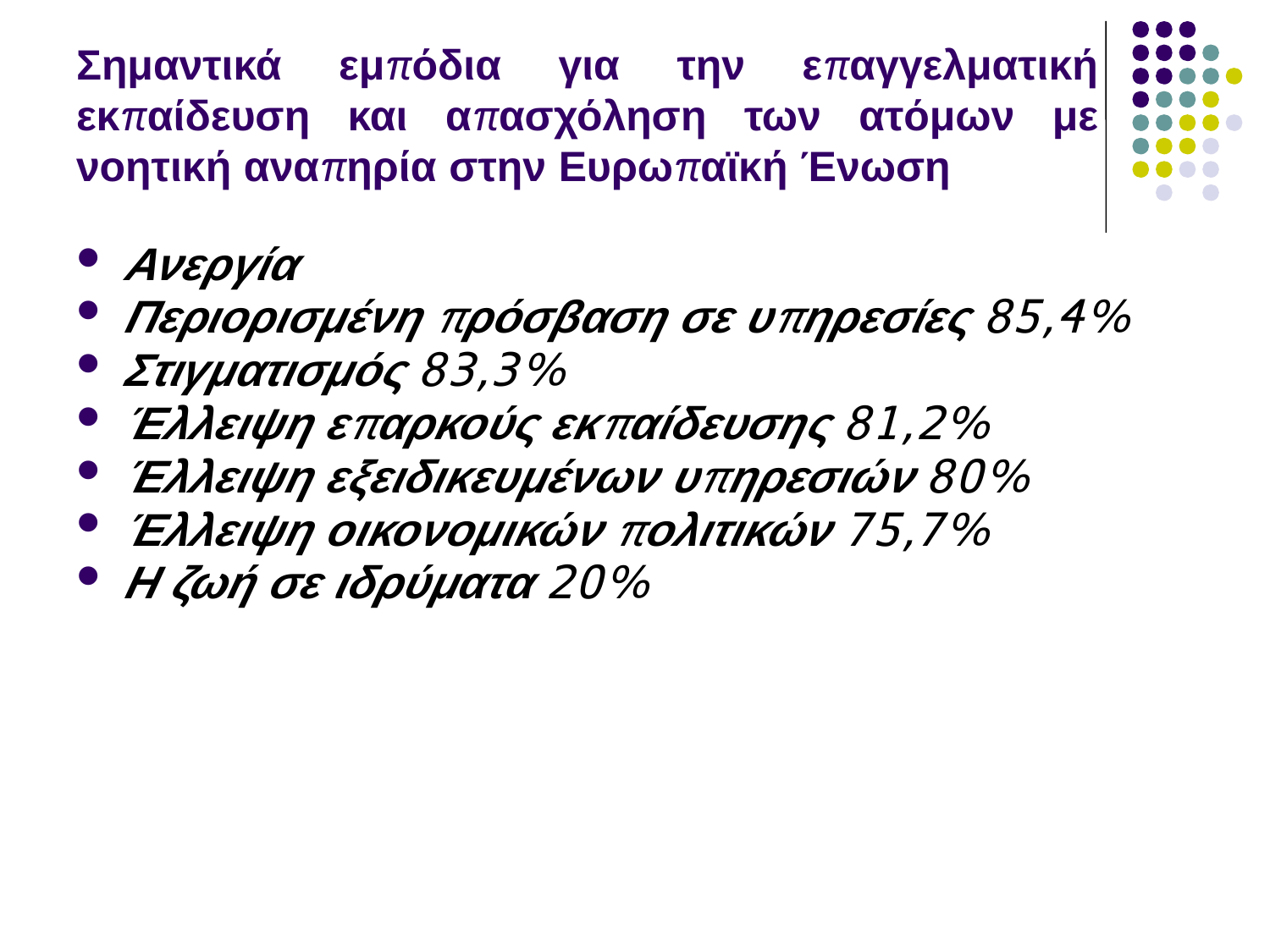

# Σημαντικά εμπόδια για την επαγγελματική εκπαίδευση και απασχόληση των ατόμων με νοητική αναπηρία στην Ευρωπαϊκή Ένωση
Ανεργία
Περιορισμένη πρόσβαση σε υπηρεσίες 85,4%
Στιγματισμός 83,3%
Έλλειψη επαρκούς εκπαίδευσης 81,2%
Έλλειψη εξειδικευμένων υπηρεσιών 80%
Έλλειψη οικονομικών πολιτικών 75,7%
Η ζωή σε ιδρύματα 20%